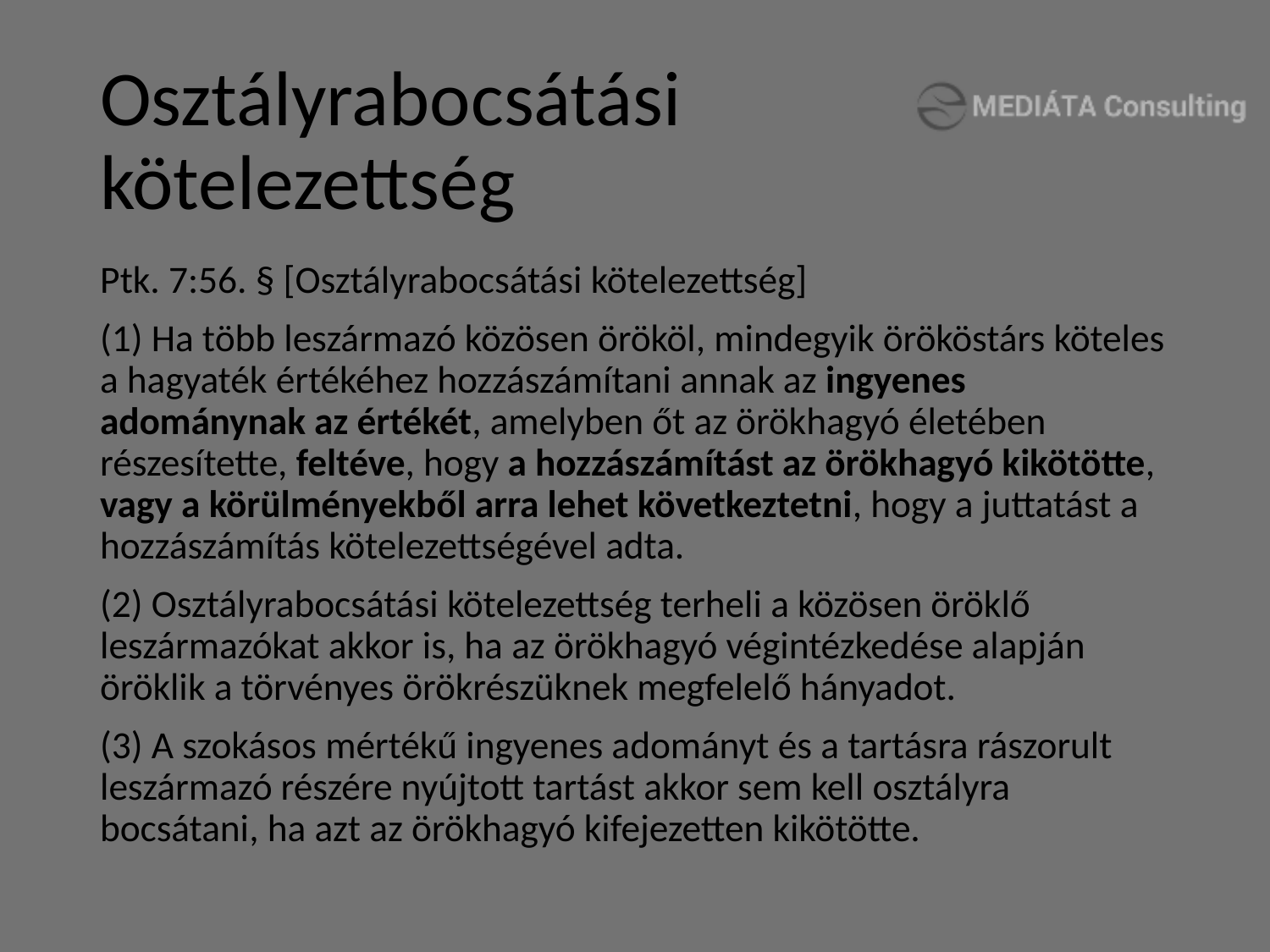

# Osztályrabocsátási kötelezettség
Ptk. 7:56. § [Osztályrabocsátási kötelezettség]
(1) Ha több leszármazó közösen örököl, mindegyik örököstárs köteles a hagyaték értékéhez hozzászámítani annak az ingyenes adománynak az értékét, amelyben őt az örökhagyó életében részesítette, feltéve, hogy a hozzászámítást az örökhagyó kikötötte, vagy a körülményekből arra lehet következtetni, hogy a juttatást a hozzászámítás kötelezettségével adta.
(2) Osztályrabocsátási kötelezettség terheli a közösen öröklő leszármazókat akkor is, ha az örökhagyó végintézkedése alapján öröklik a törvényes örökrészüknek megfelelő hányadot.
(3) A szokásos mértékű ingyenes adományt és a tartásra rászorult leszármazó részére nyújtott tartást akkor sem kell osztályra bocsátani, ha azt az örökhagyó kifejezetten kikötötte.